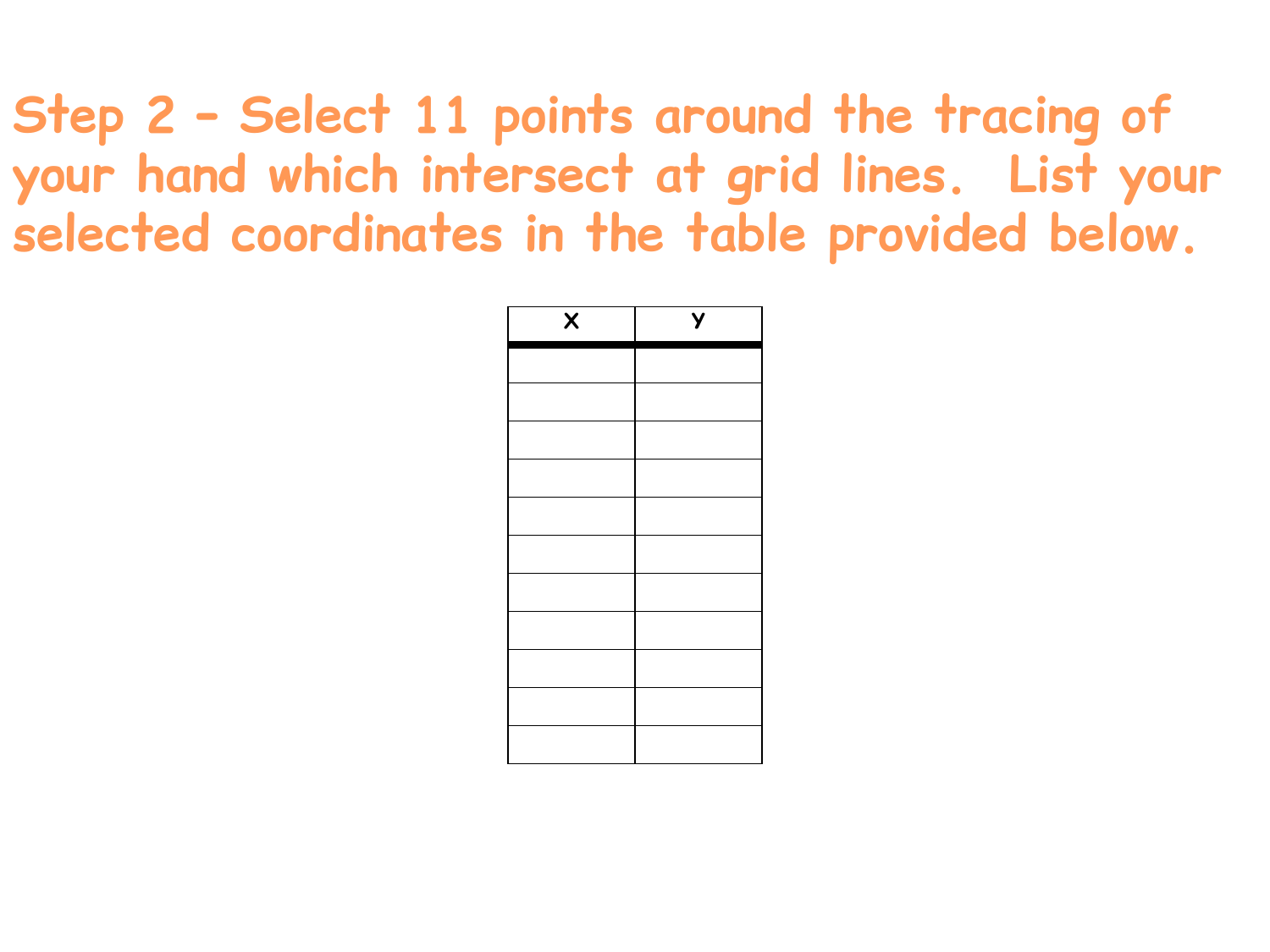

Step 2 – Select 11 points around the tracing of your hand which intersect at grid lines.  List your selected coordinates in the table provided below.

| X | Y |
| --- | --- |
|  |  |
|  |  |
|  |  |
|  |  |
|  |  |
|  |  |
|  |  |
|  |  |
|  |  |
|  |  |
|  |  |